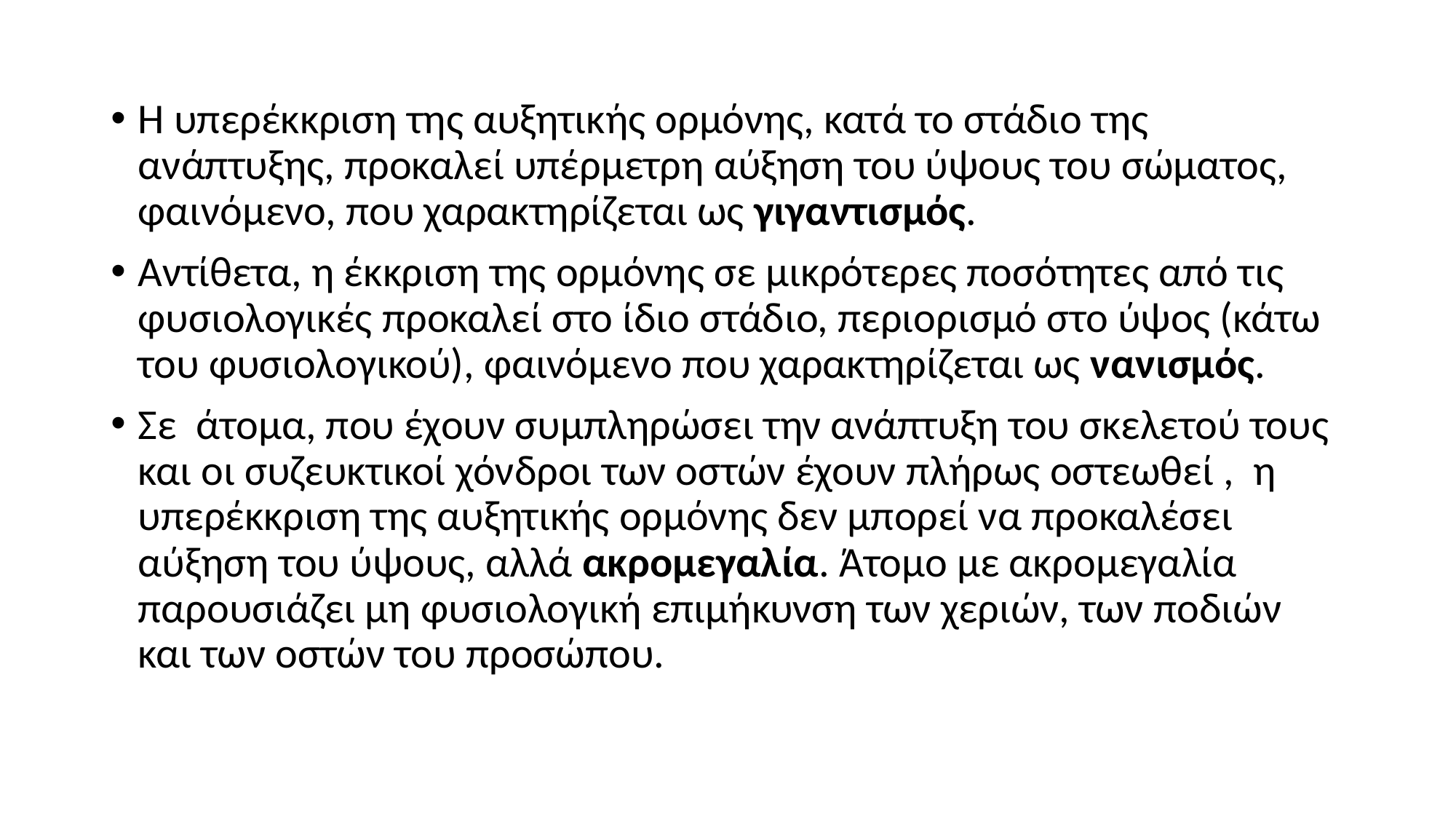

Η υπερέκκριση της αυξητικής ορμόνης, κατά το στάδιο της ανάπτυξης, προκαλεί υπέρμετρη αύξηση του ύψους του σώματος, φαινόμενο, που χαρακτηρίζεται ως γιγαντισμός.
Αντίθετα, η έκκριση της ορμόνης σε μικρότερες ποσότητες από τις φυσιολογικές προκαλεί στο ίδιο στάδιο, περιορισμό στο ύψος (κάτω του φυσιολογικού), φαινόμενο που χαρακτηρίζεται ως νανισμός.
Σε  άτομα, που έχουν συμπληρώσει την ανάπτυξη του σκελετού τους και οι συζευκτικοί χόνδροι των οστών έχουν πλήρως οστεωθεί ,  η υπερέκκριση της αυξητικής ορμόνης δεν μπορεί να προκαλέσει αύξηση του ύψους, αλλά ακρομεγαλία. Άτομο με ακρομεγαλία παρουσιάζει μη φυσιολογική επιμήκυνση των χεριών, των ποδιών και των οστών του προσώπου.